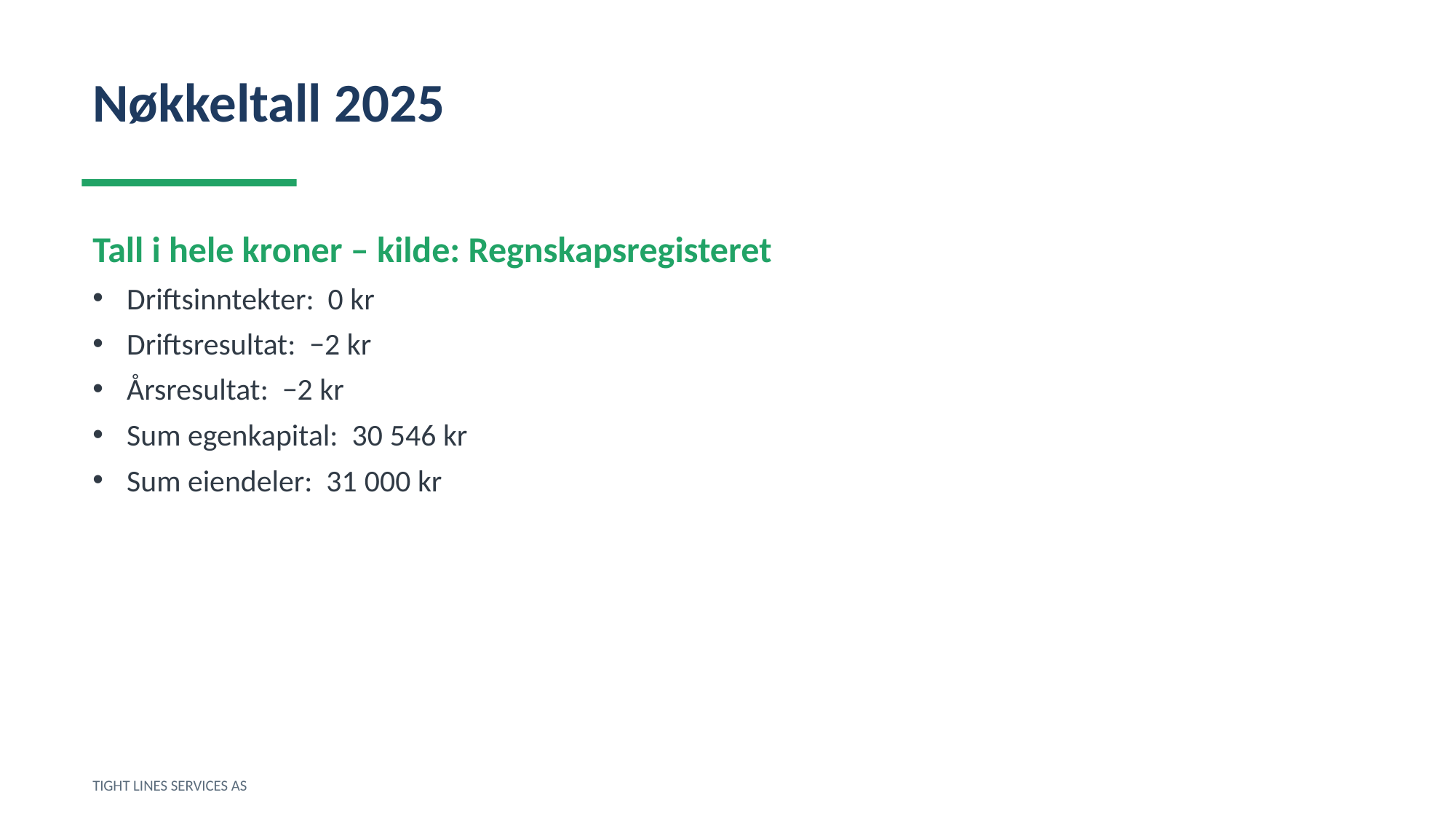

Nøkkeltall 2025

Tall i hele kroner – kilde: Regnskapsregisteret
Driftsinntekter:  0 kr
Driftsresultat:  −2 kr
Årsresultat:  −2 kr
Sum egenkapital:  30 546 kr
Sum eiendeler:  31 000 kr
TIGHT LINES SERVICES AS